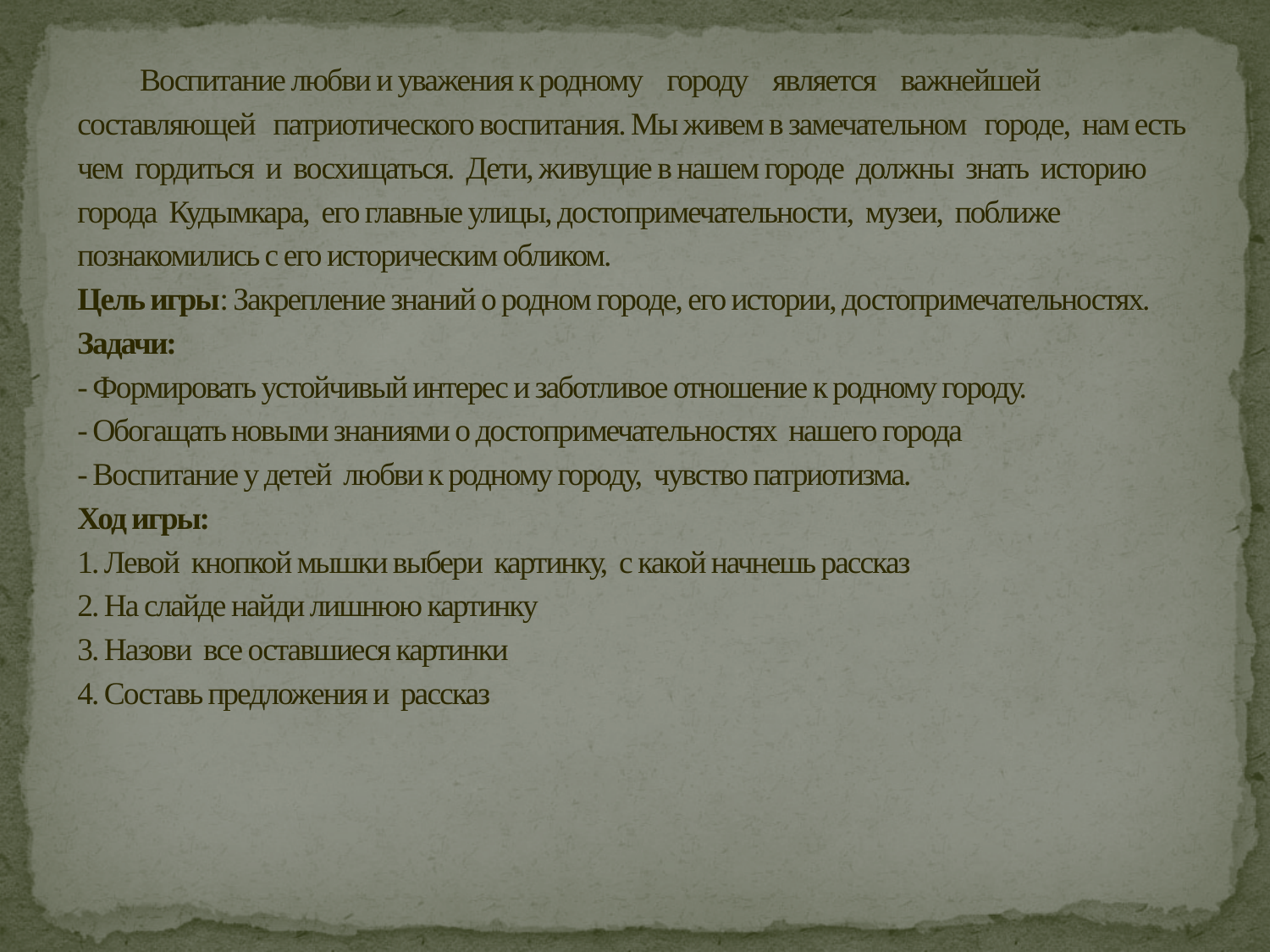

# Воспитание любви и уважения к родному    городу    является    важнейшей составляющей   патриотического воспитания. Мы живем в замечательном   городе,  нам есть чем  гордиться  и  восхищаться.  Дети, живущие в нашем городе  должны  знать  историю города  Кудымкара,  его главные улицы, достопримечательности,  музеи,  поближе познакомились с его историческим обликом. Цель игры: Закрепление знаний о родном городе, его истории, достопримечательностях. Задачи: - Формировать устойчивый интерес и заботливое отношение к родному городу. - Обогащать новыми знаниями о достопримечательностях  нашего города - Воспитание у детей  любви к родному городу,  чувство патриотизма. Ход игры: 1. Левой  кнопкой мышки выбери  картинку,  с какой начнешь рассказ 2. На слайде найди лишнюю картинку 3. Назови  все оставшиеся картинки 4. Составь предложения и  рассказ